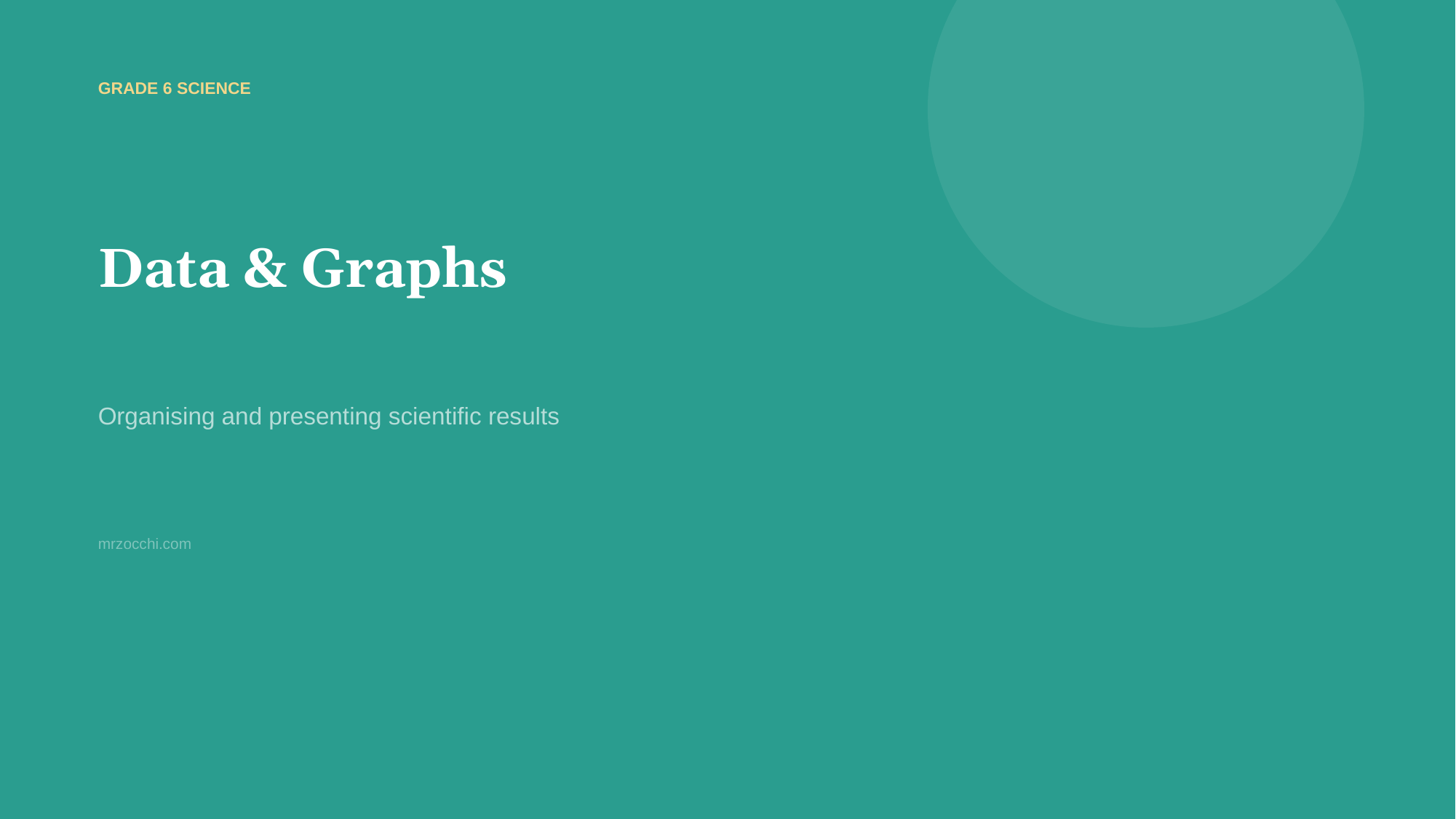

GRADE 6 SCIENCE
Data & Graphs
Organising and presenting scientific results
mrzocchi.com